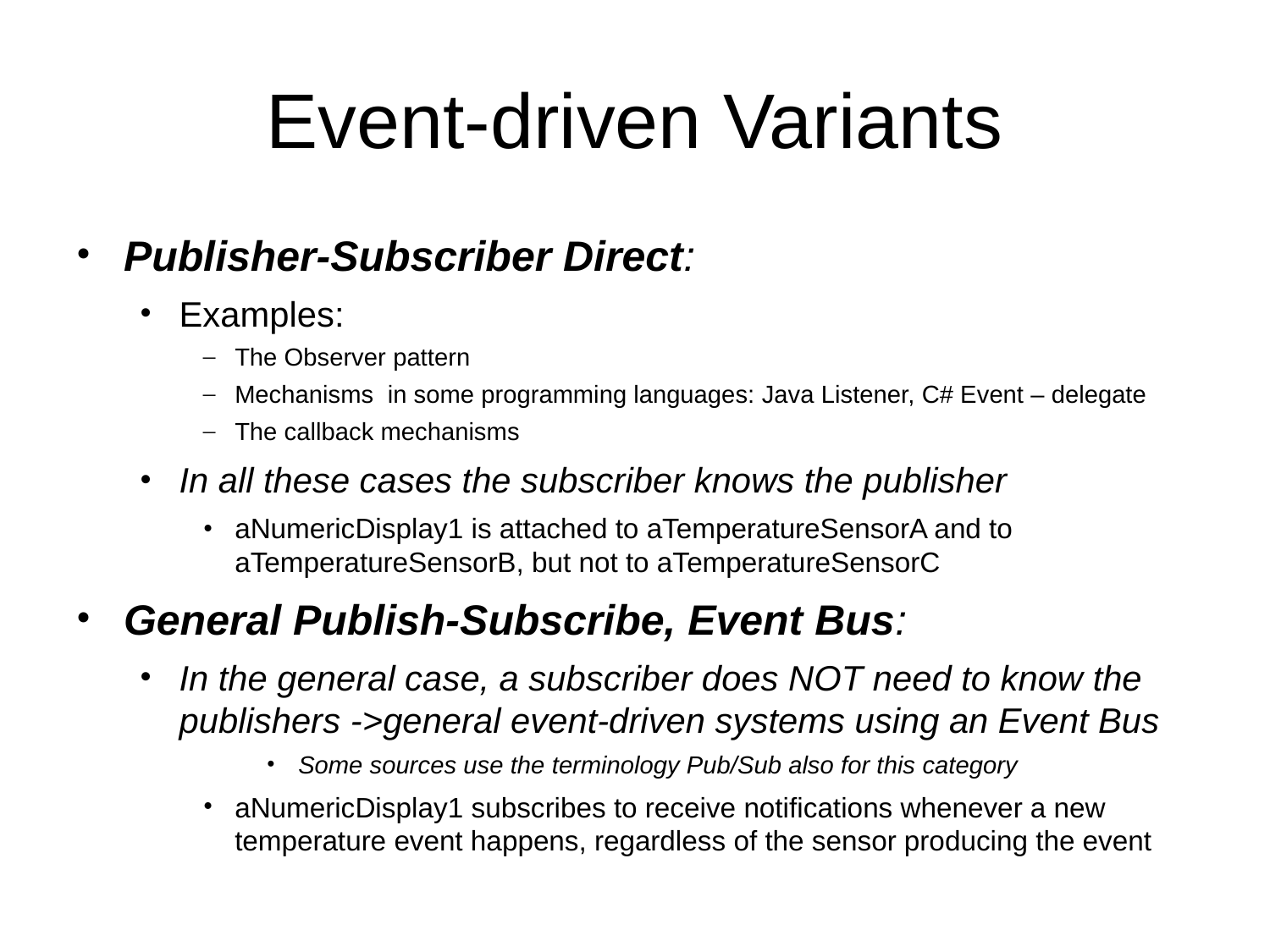

# Event-driven Variants
Publisher-Subscriber Direct:
Examples:
The Observer pattern
Mechanisms  in some programming languages: Java Listener, C# Event – delegate
The callback mechanisms
In all these cases the subscriber knows the publisher
aNumericDisplay1 is attached to aTemperatureSensorA and to aTemperatureSensorB, but not to aTemperatureSensorC
General Publish-Subscribe, Event Bus:
In the general case, a subscriber does NOT need to know the publishers ->general event-driven systems using an Event Bus
Some sources use the terminology Pub/Sub also for this category
aNumericDisplay1 subscribes to receive notifications whenever a new temperature event happens, regardless of the sensor producing the event